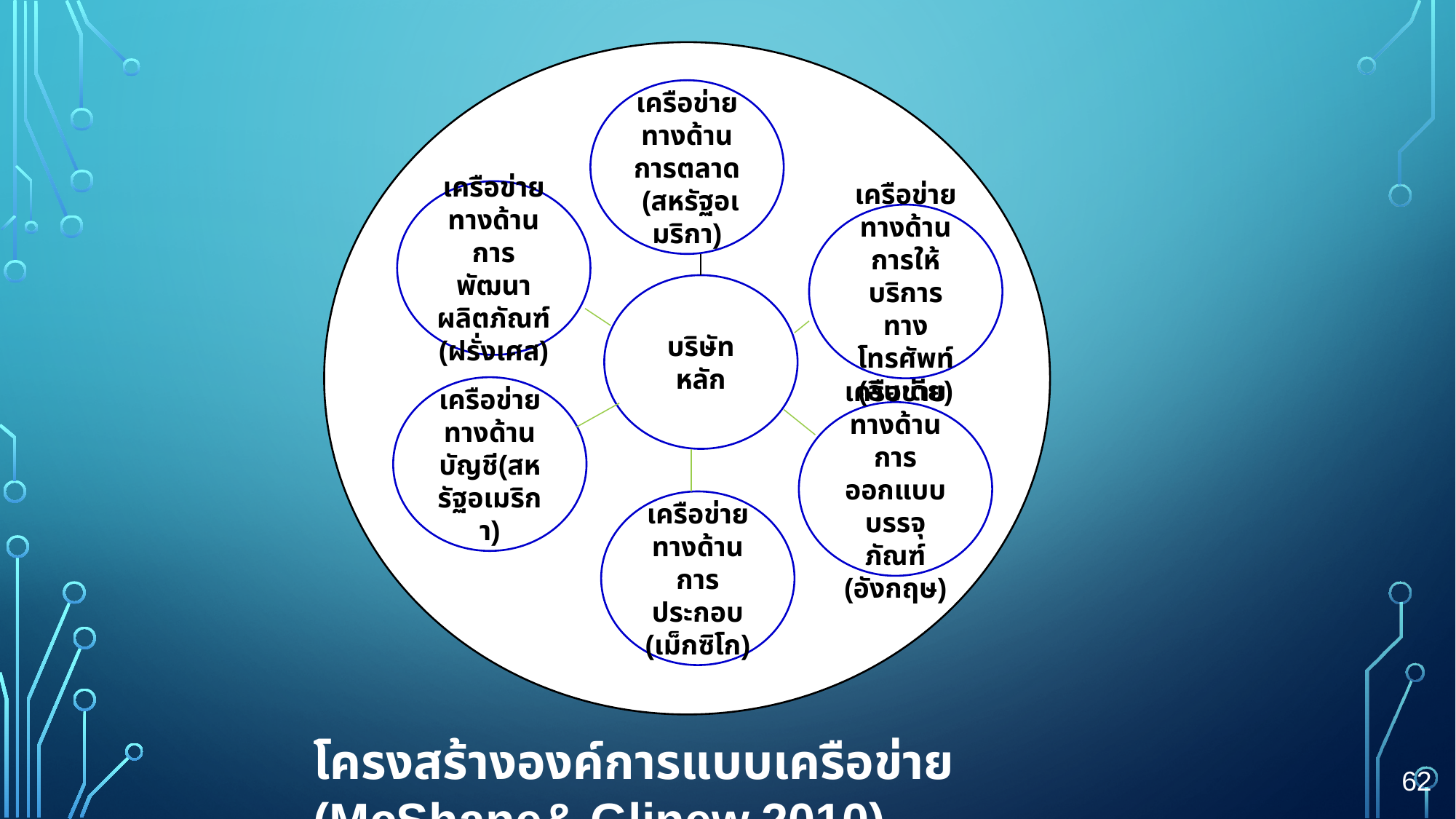

เครือข่ายทางด้านการตลาด (สหรัฐอเมริกา)
เครือข่ายทางด้านการพัฒนาผลิตภัณฑ์ (ฝรั่งเศส)
เครือข่ายทางด้านการให้บริการทางโทรศัพท์ (อินเดีย)
บริษัทหลัก
เครือข่ายทางด้านบัญชี(สหรัฐอเมริกา)
เครือข่ายทางด้านการออกแบบบรรจุภัณฑ์ (อังกฤษ)
เครือข่ายทางด้านการประกอบ (เม็กซิโก)
โครงสร้างองค์การแบบเครือข่าย (McShane& Glinew,2010)
62